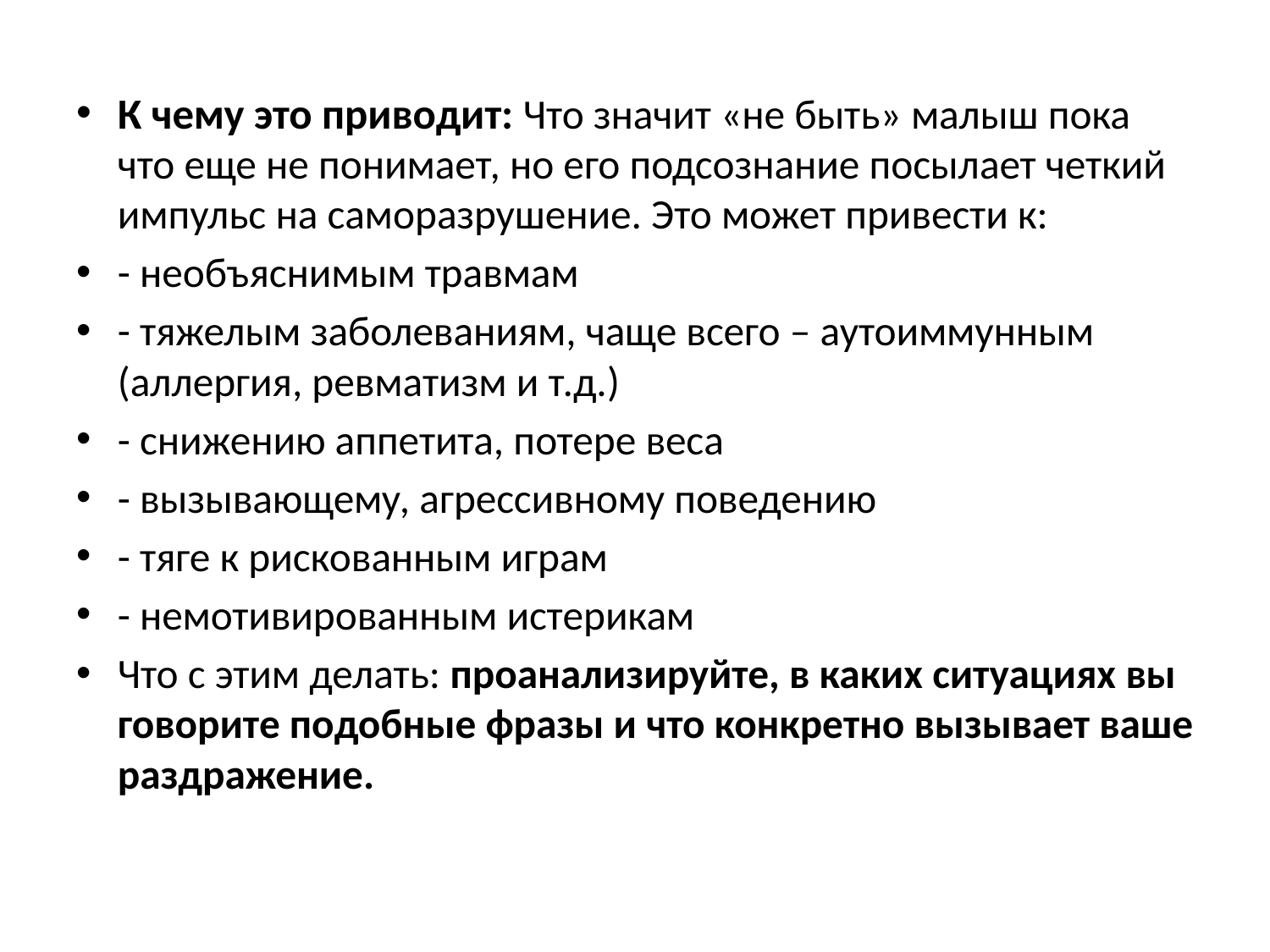

К чему это приводит: Что значит «не быть» малыш пока что еще не понимает, но его подсознание посылает четкий импульс на саморазрушение. Это может привести к:
- необъяснимым травмам
- тяжелым заболеваниям, чаще всего – аутоиммунным (аллергия, ревматизм и т.д.)
- снижению аппетита, потере веса
- вызывающему, агрессивному поведению
- тяге к рискованным играм
- немотивированным истерикам
Что с этим делать: проанализируйте, в каких ситуациях вы говорите подобные фразы и что конкретно вызывает ваше раздражение.